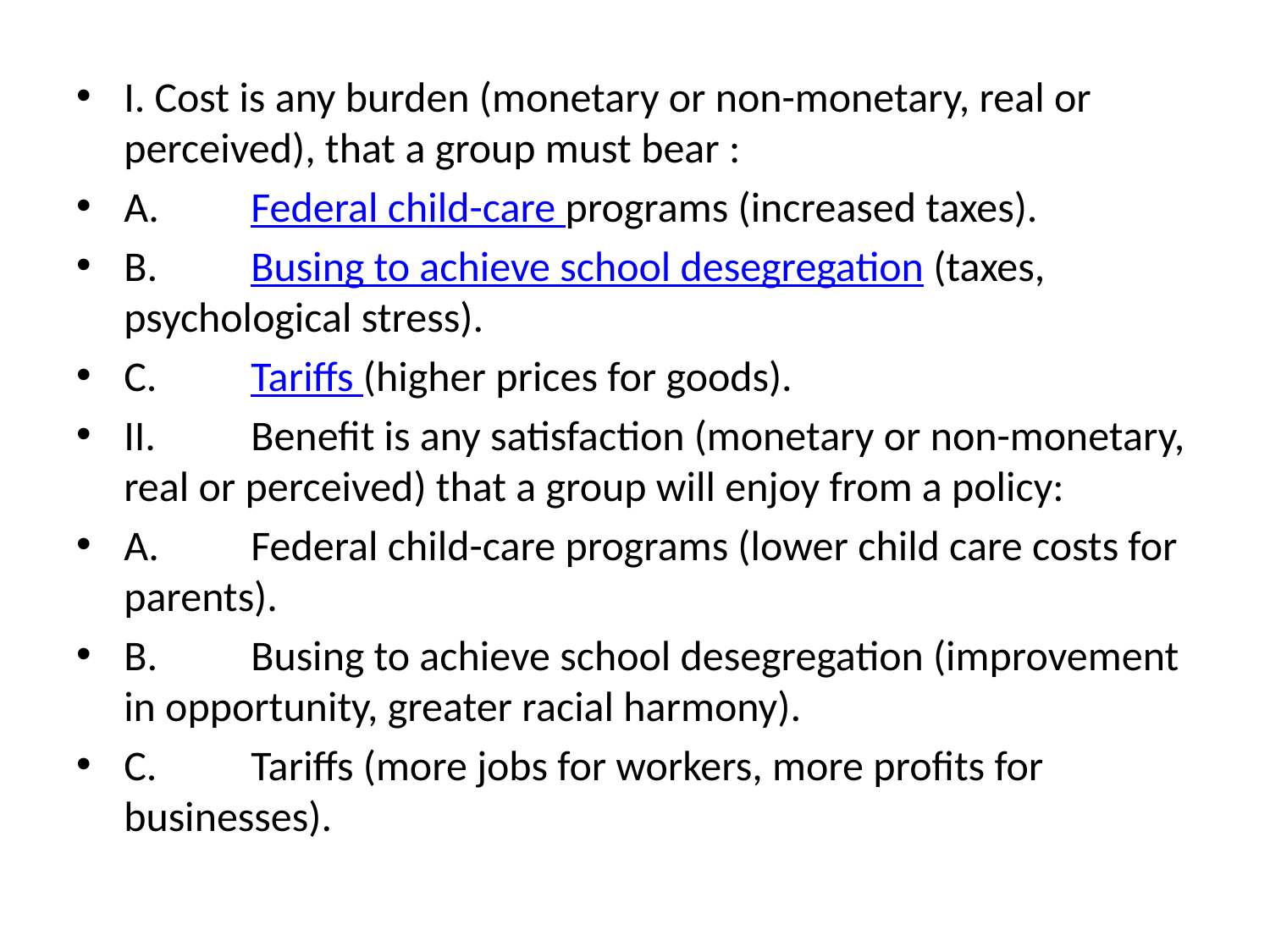

#
I. Cost is any burden (monetary or non-monetary, real or perceived), that a group must bear :
A.	Federal child-care programs (increased taxes).
B.	Busing to achieve school desegregation (taxes, psychological stress).
C.	Tariffs (higher prices for goods).
II.	Benefit is any satisfaction (monetary or non-monetary, real or perceived) that a group will enjoy from a policy:
A.	Federal child-care programs (lower child care costs for parents).
B.	Busing to achieve school desegregation (improvement in opportunity, greater racial harmony).
C.	Tariffs (more jobs for workers, more profits for businesses).